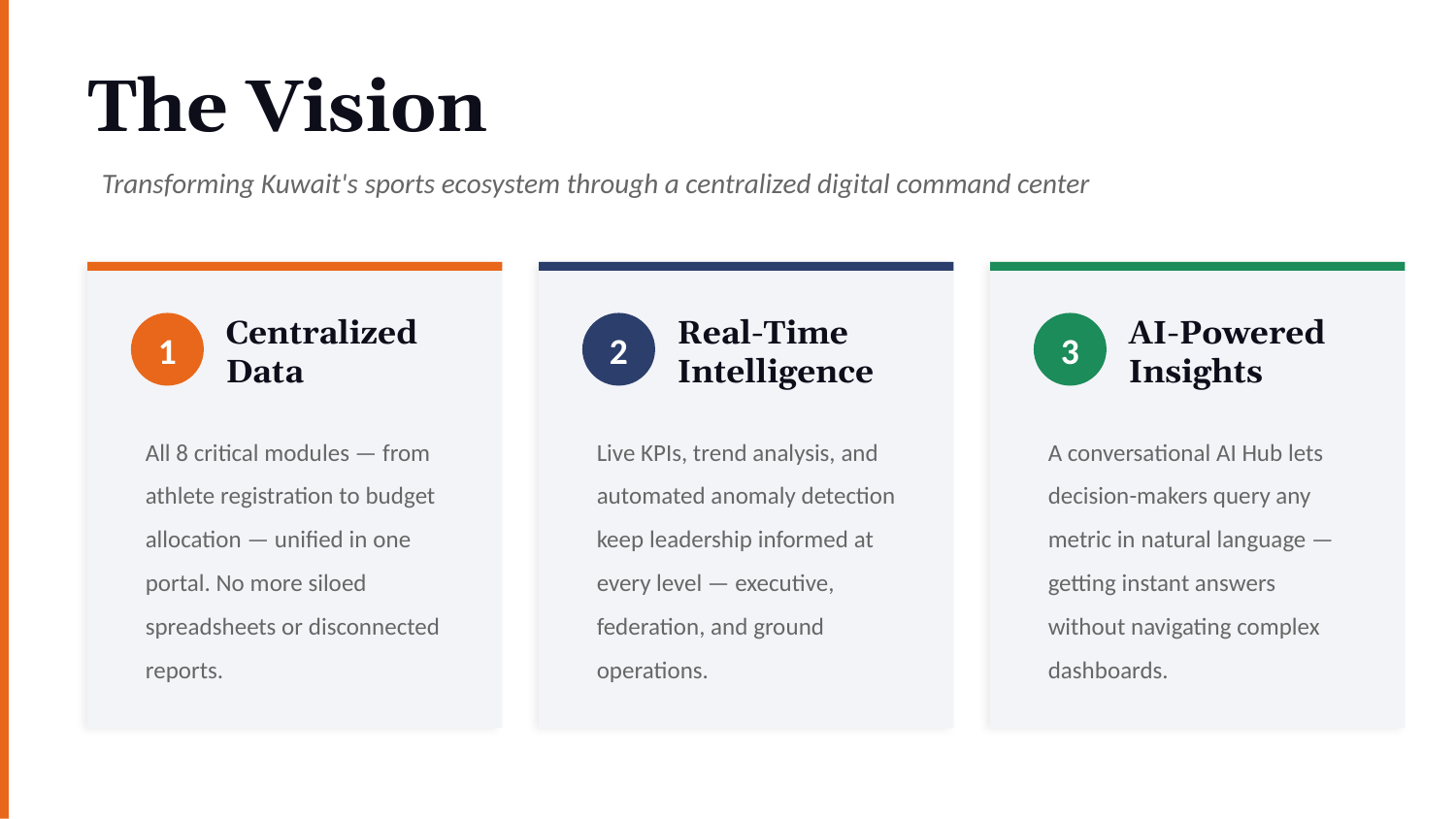

The Vision
Transforming Kuwait's sports ecosystem through a centralized digital command center

1

2

3
Centralized Data
Real-Time Intelligence
AI-Powered Insights
All 8 critical modules — from athlete registration to budget allocation — unified in one portal. No more siloed spreadsheets or disconnected reports.
Live KPIs, trend analysis, and automated anomaly detection keep leadership informed at every level — executive, federation, and ground operations.
A conversational AI Hub lets decision-makers query any metric in natural language — getting instant answers without navigating complex dashboards.